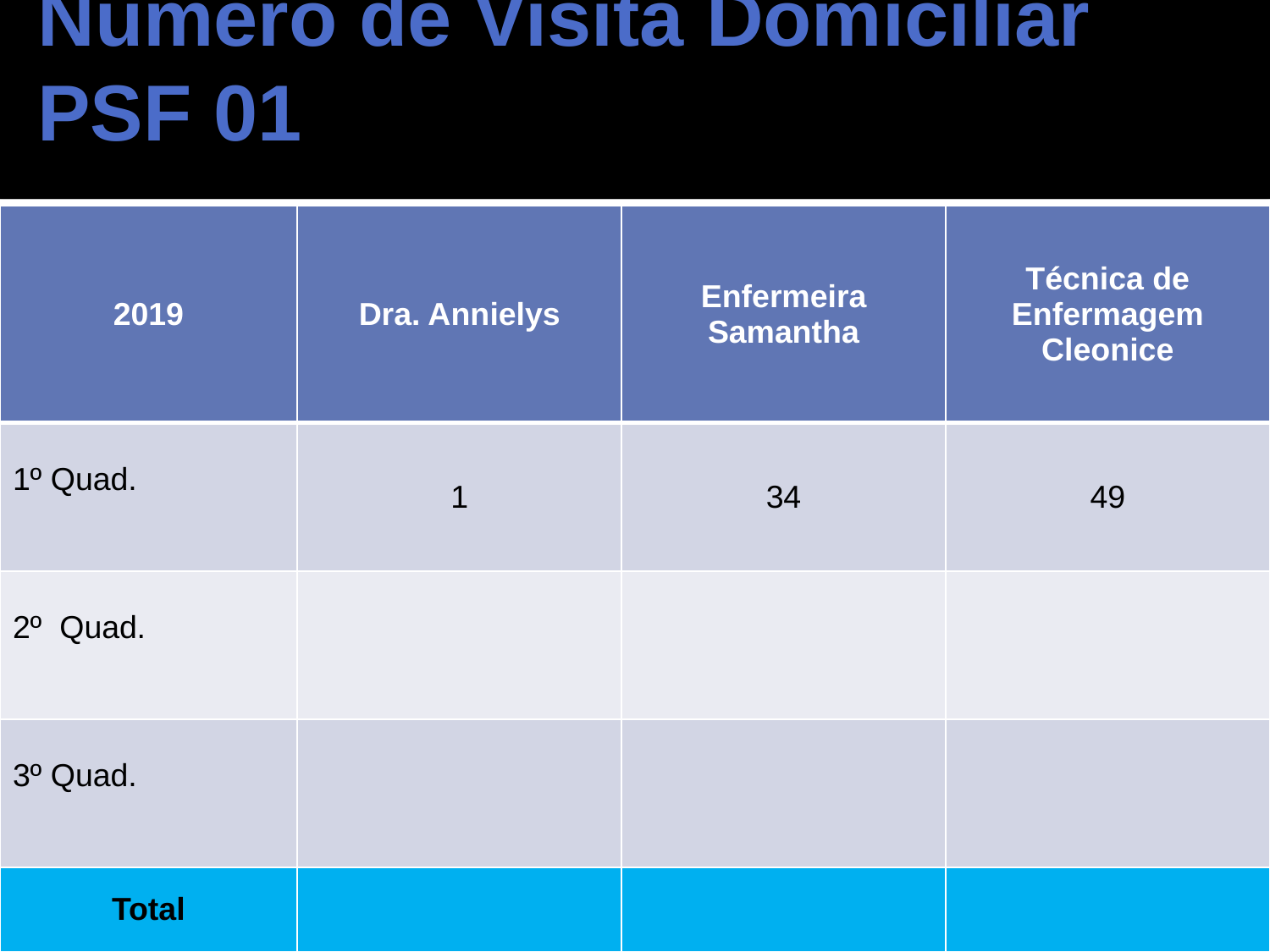

# Número de Visita Domiciliar PSF 01
| 2019 | Dra. Annielys | Enfermeira Samantha | Técnica de Enfermagem Cleonice |
| --- | --- | --- | --- |
| 1º Quad. | 1 | 34 | 49 |
| 2º Quad. |  |  |  |
| 3º Quad. |  |  |  |
| Total |  |  |  |